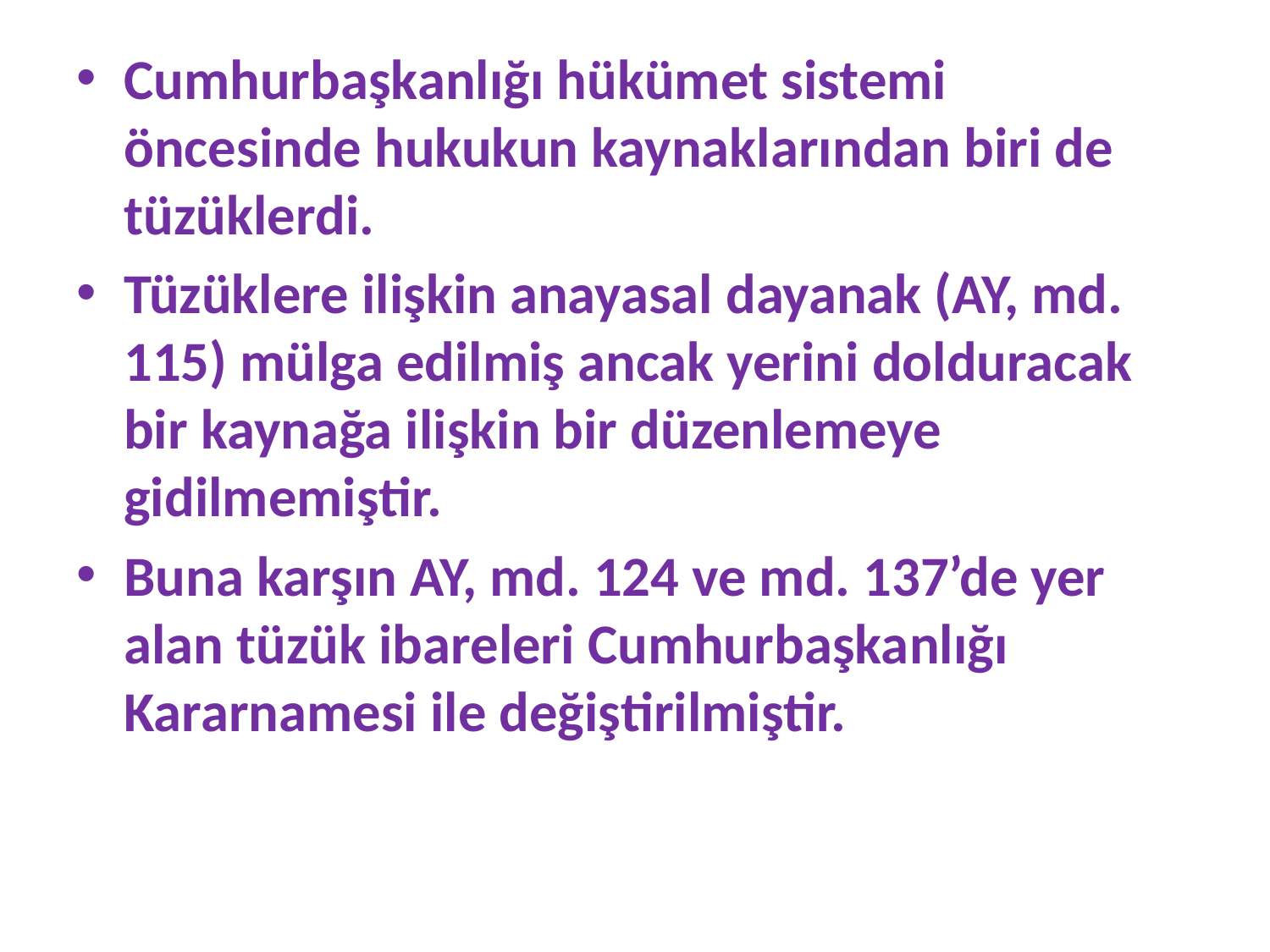

Cumhurbaşkanlığı hükümet sistemi öncesinde hukukun kaynaklarından biri de tüzüklerdi.
Tüzüklere ilişkin anayasal dayanak (AY, md.  115) mülga edilmiş ancak yerini dolduracak bir kaynağa ilişkin bir düzenlemeye gidilmemiştir.
Buna karşın AY, md. 124 ve md. 137’de yer alan tüzük ibareleri Cumhurbaşkanlığı Kararnamesi ile değiştirilmiştir.